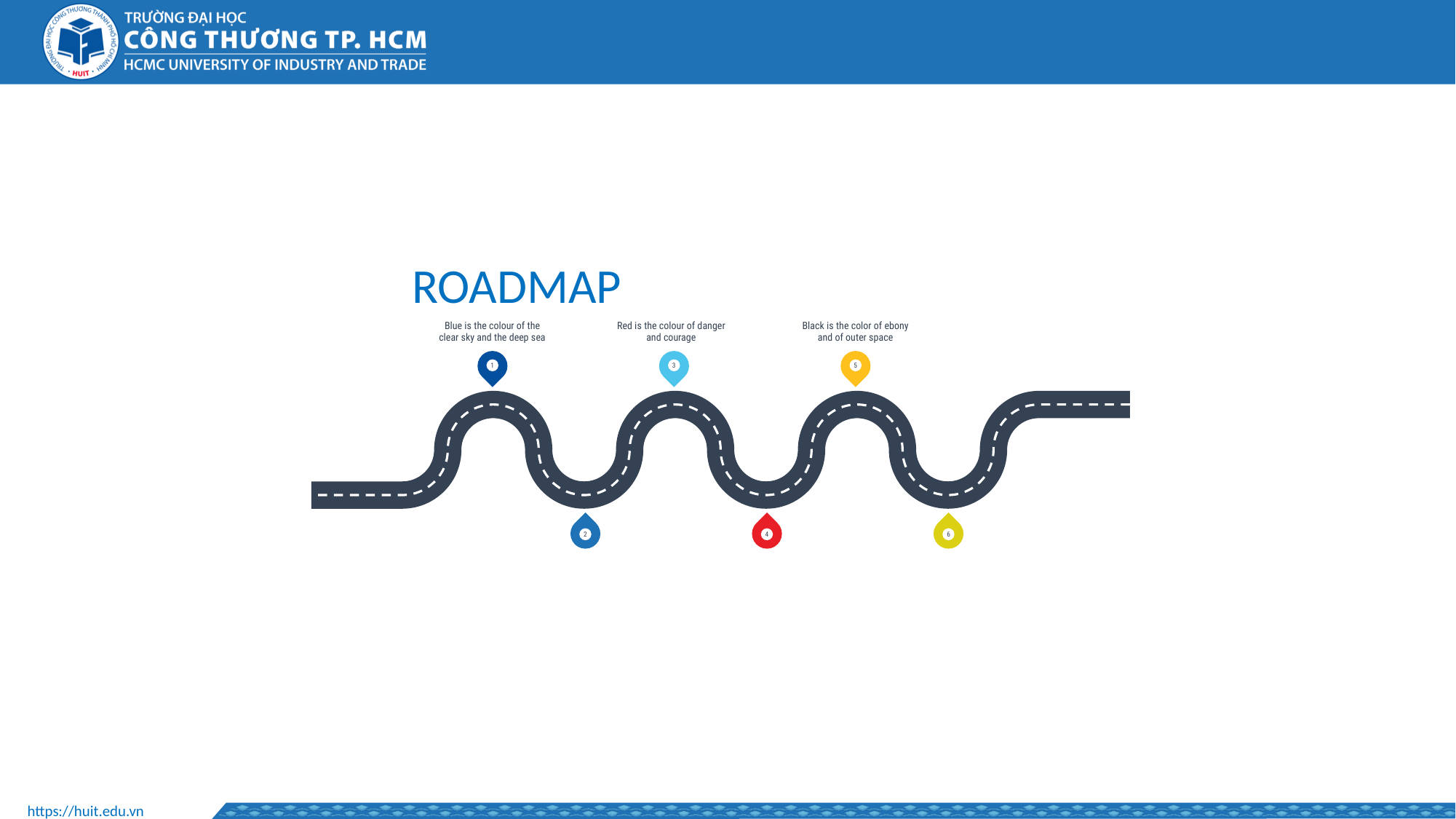

# ROADMAP
Blue is the colour of the clear sky and the deep sea
Red is the colour of danger and courage
Black is the color of ebony and of outer space

1

3

5

2

4

6